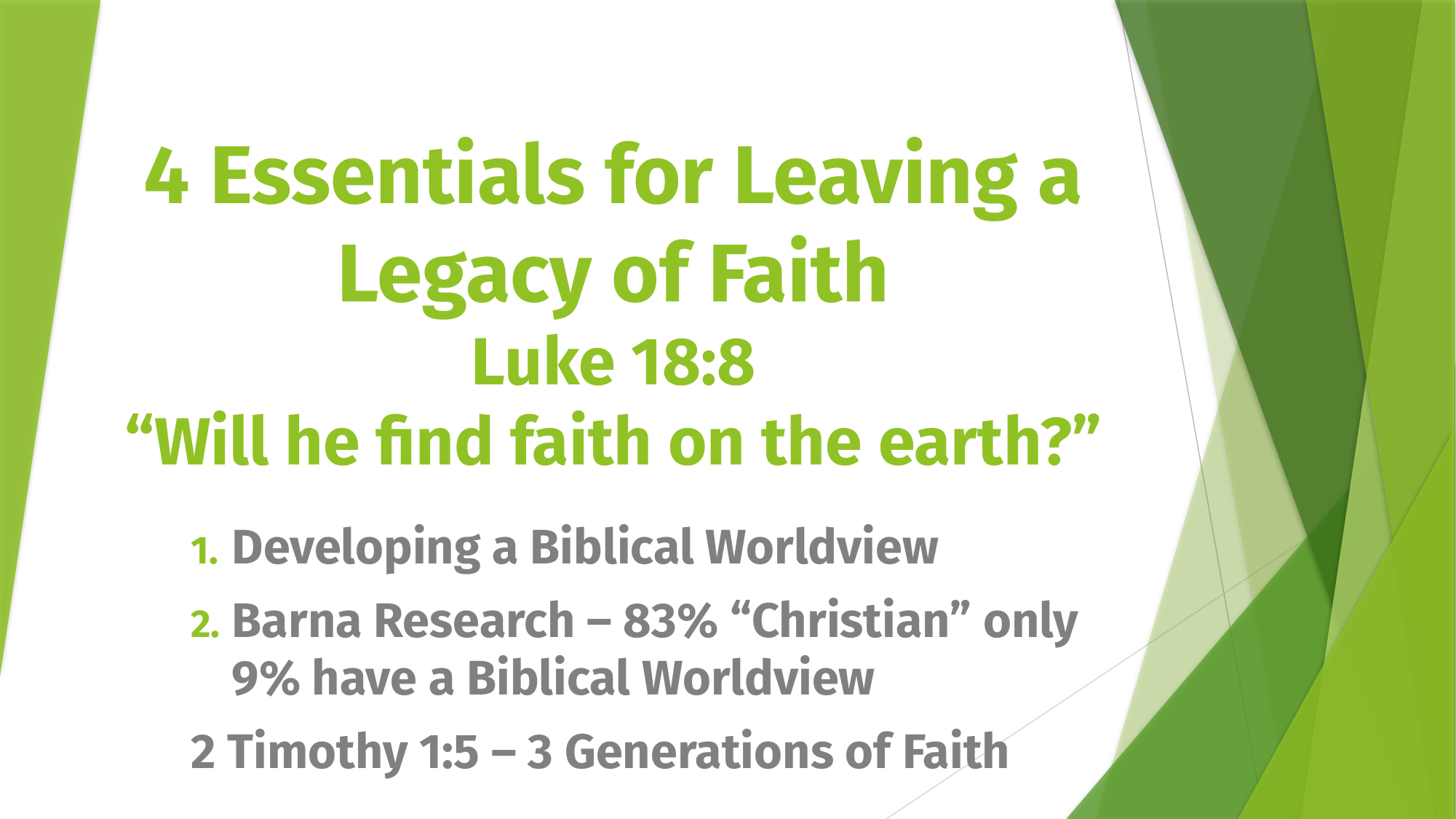

# 4 Essentials for Leaving a Legacy of Faith Luke 18:8 “Will he find faith on the earth?”
Developing a Biblical Worldview
Barna Research – 83% “Christian” only 9% have a Biblical Worldview
2 Timothy 1:5 – 3 Generations of Faith